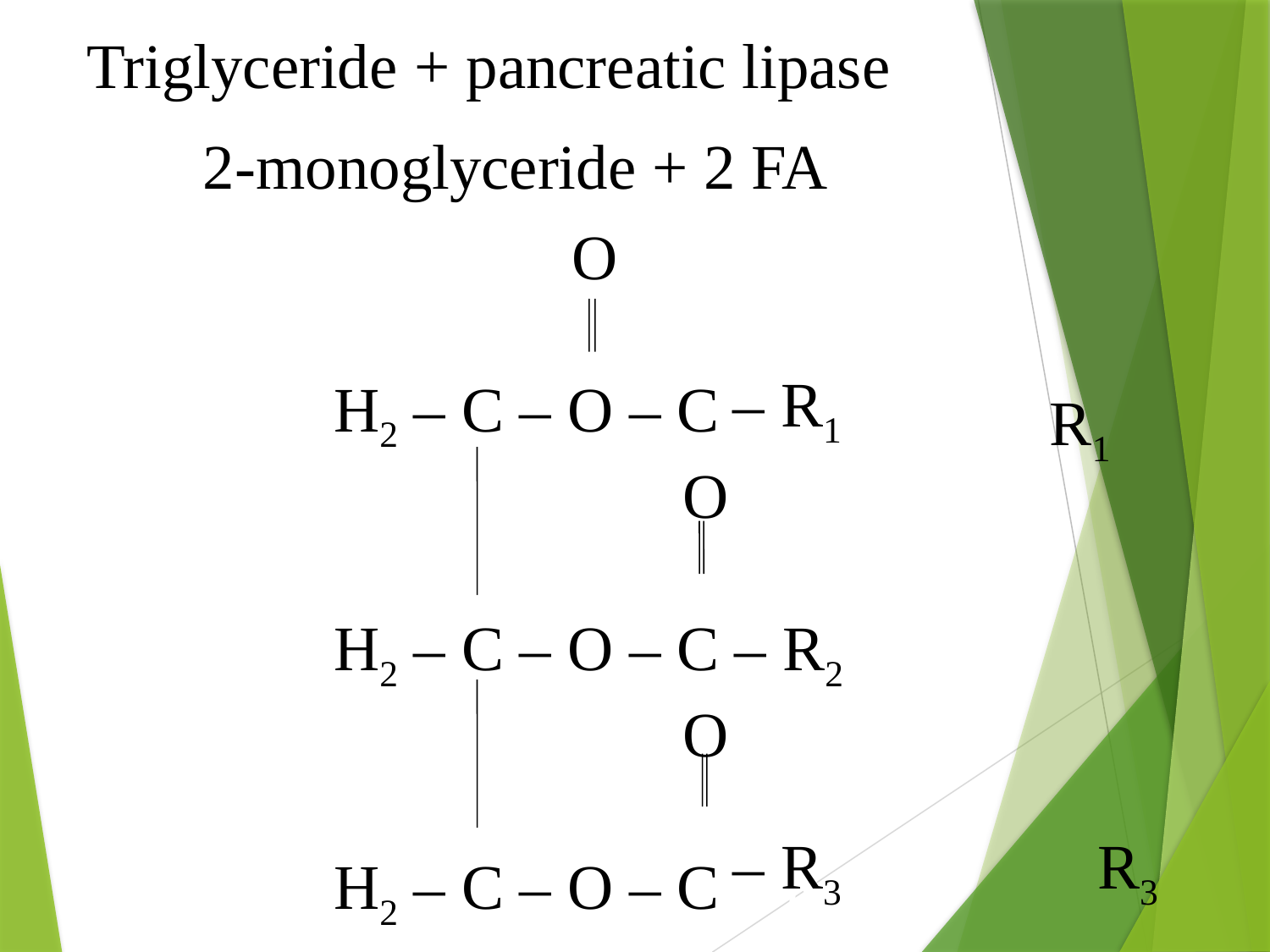

Triglyceride
+ pancreatic lipase
2-monoglyceride + 2 FA
               O

H2 – C – O – C – R1
                      O

H2 – C – O – C – R2
                      O

H2 – C – O – C – R3

– R1
R1

– R3
 R3